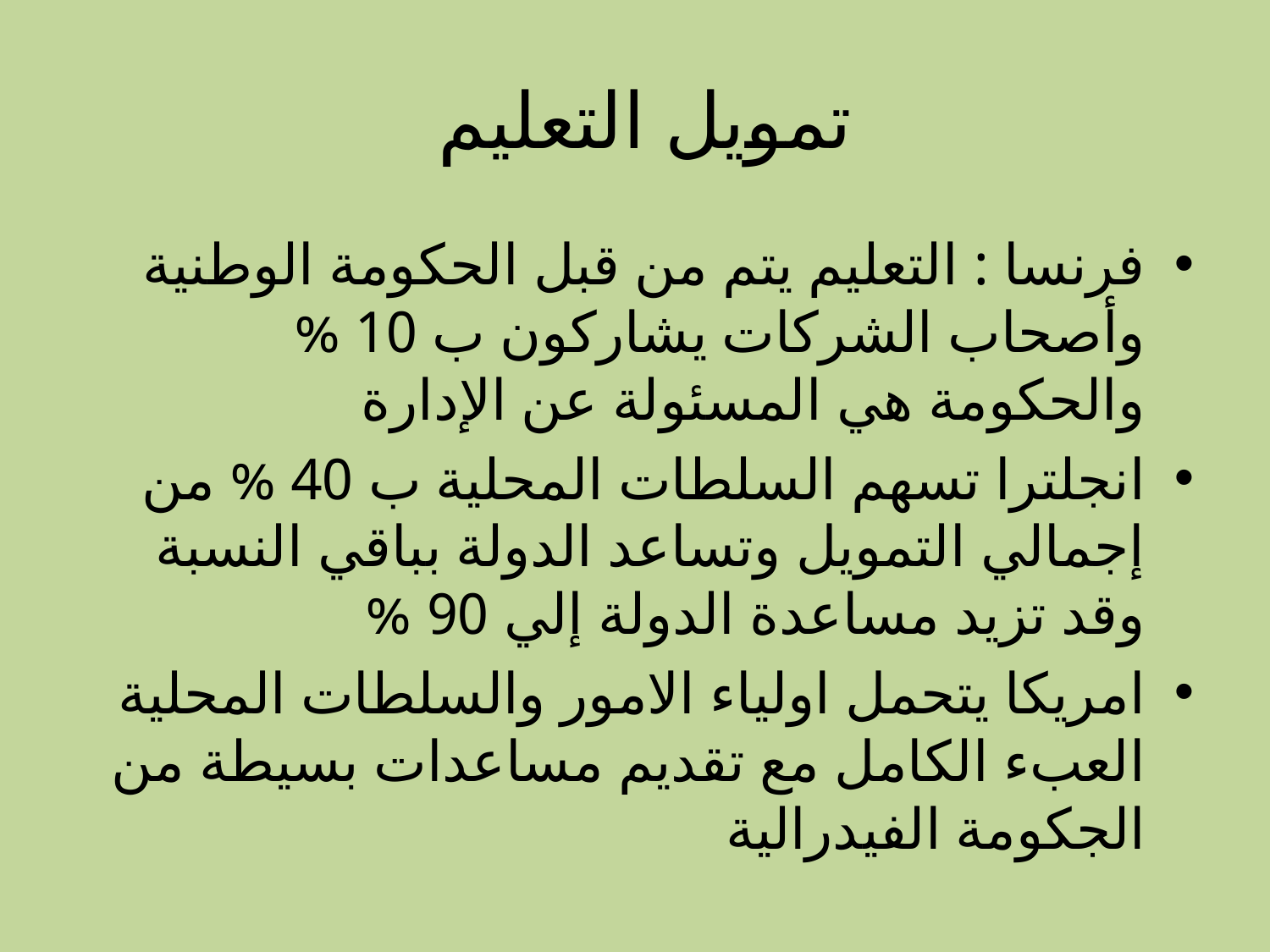

# تمويل التعليم
فرنسا : التعليم يتم من قبل الحكومة الوطنية وأصحاب الشركات يشاركون ب 10 % والحكومة هي المسئولة عن الإدارة
انجلترا تسهم السلطات المحلية ب 40 % من إجمالي التمويل وتساعد الدولة بباقي النسبة وقد تزيد مساعدة الدولة إلي 90 %
امريكا يتحمل اولياء الامور والسلطات المحلية العبء الكامل مع تقديم مساعدات بسيطة من الجكومة الفيدرالية